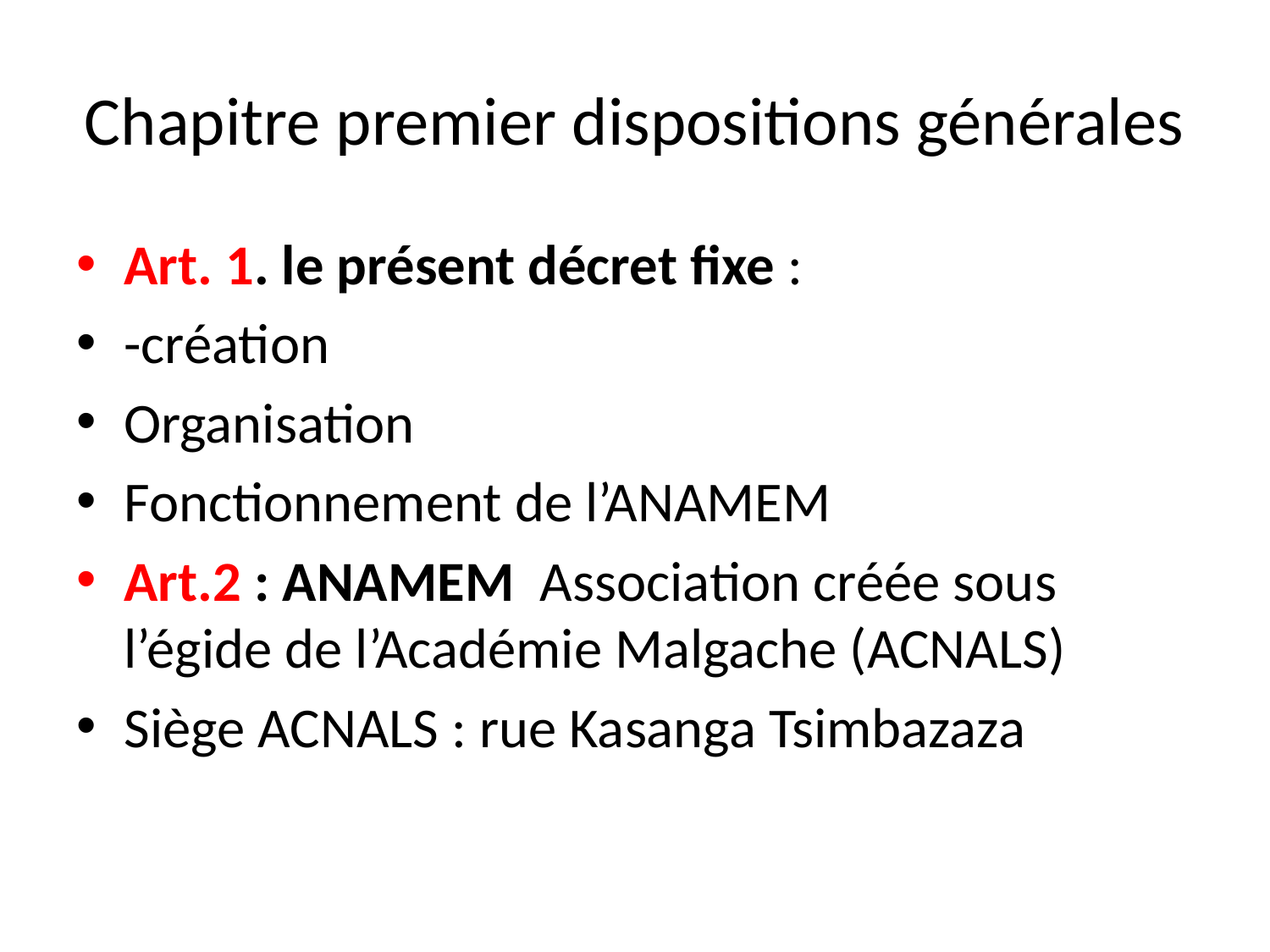

# Chapitre premier dispositions générales
Art. 1. le présent décret fixe :
-création
Organisation
Fonctionnement de l’ANAMEM
Art.2 : ANAMEM  Association créée sous l’égide de l’Académie Malgache (ACNALS)
Siège ACNALS : rue Kasanga Tsimbazaza